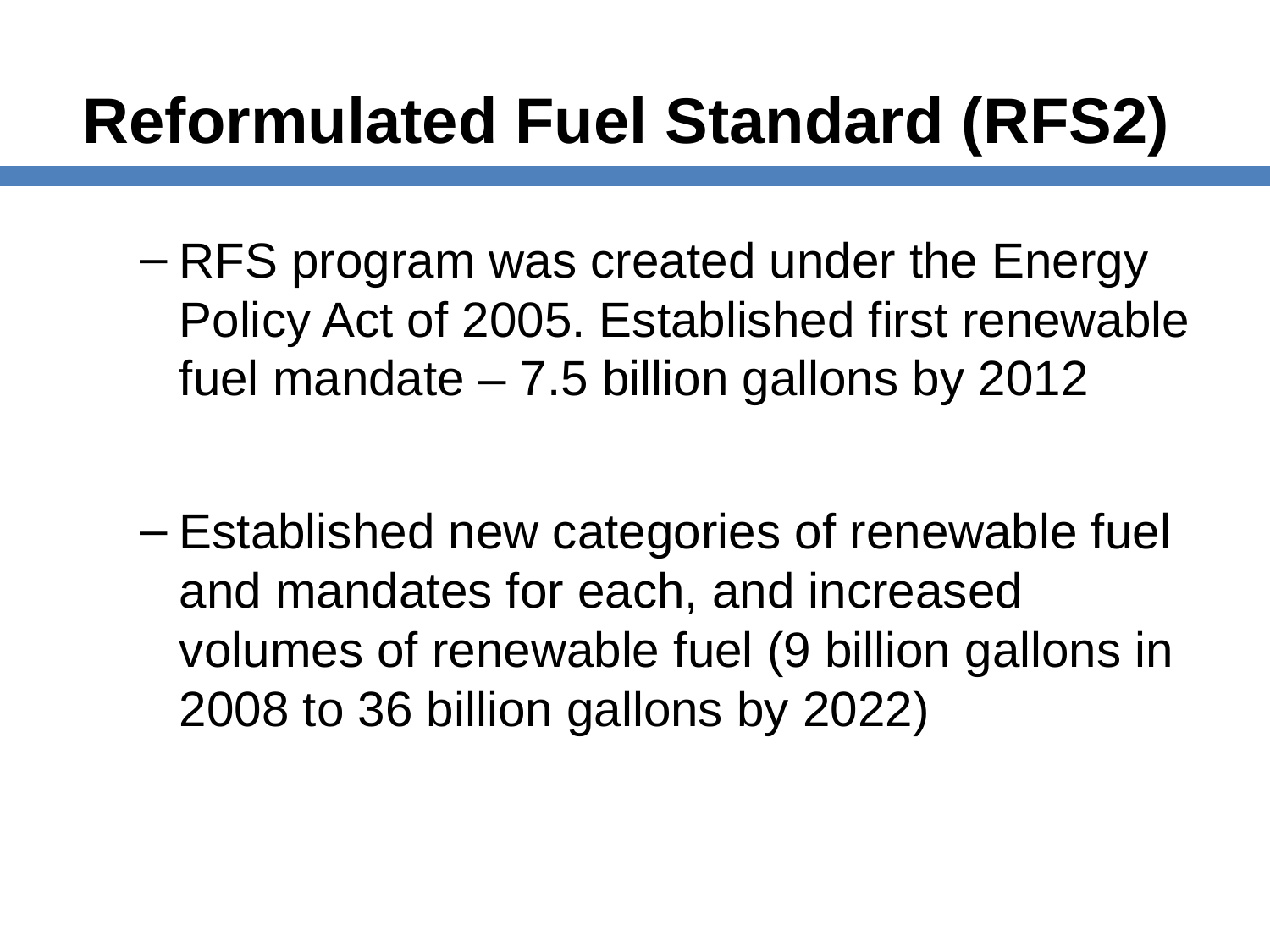

# Reformulated Fuel Standard (RFS2)

RFS program was created under the Energy Policy Act of 2005. Established first renewable fuel mandate – 7.5 billion gallons by 2012

Established new categories of renewable fuel and mandates for each, and increased volumes of renewable fuel (9 billion gallons in 2008 to 36 billion gallons by 2022)